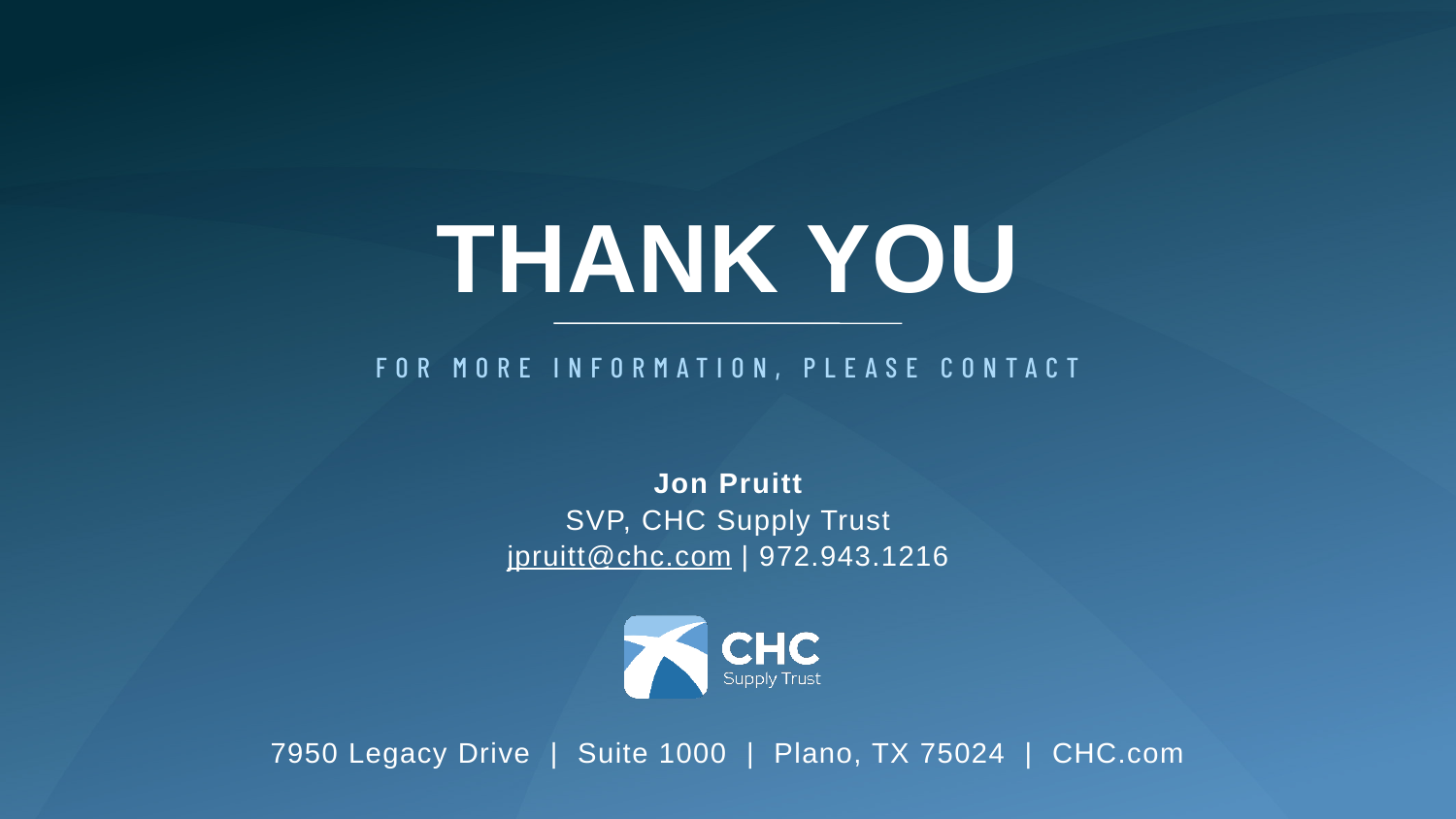

# THANK YOU
FOR MORE INFORMATION, PLEASE CONTACT
Jon Pruitt
SVP, CHC Supply Trust
jpruitt@chc.com | 972.943.1216